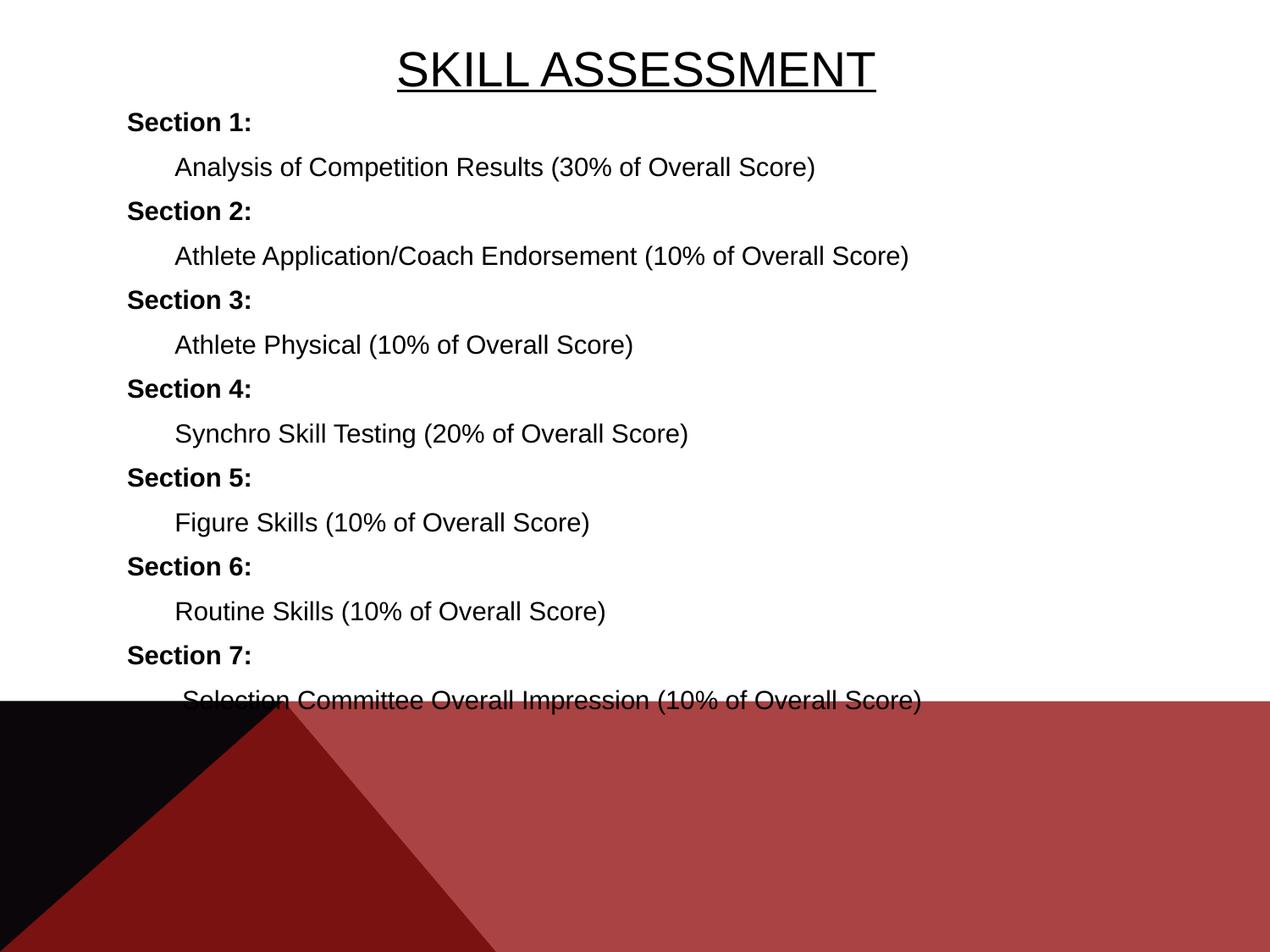

# Skill assessment
Section 1:
	Analysis of Competition Results (30% of Overall Score)
Section 2:
	Athlete Application/Coach Endorsement (10% of Overall Score)
Section 3:
	Athlete Physical (10% of Overall Score)
Section 4:
	Synchro Skill Testing (20% of Overall Score)
Section 5:
	Figure Skills (10% of Overall Score)
Section 6:
	Routine Skills (10% of Overall Score)
Section 7:
	 Selection Committee Overall Impression (10% of Overall Score)